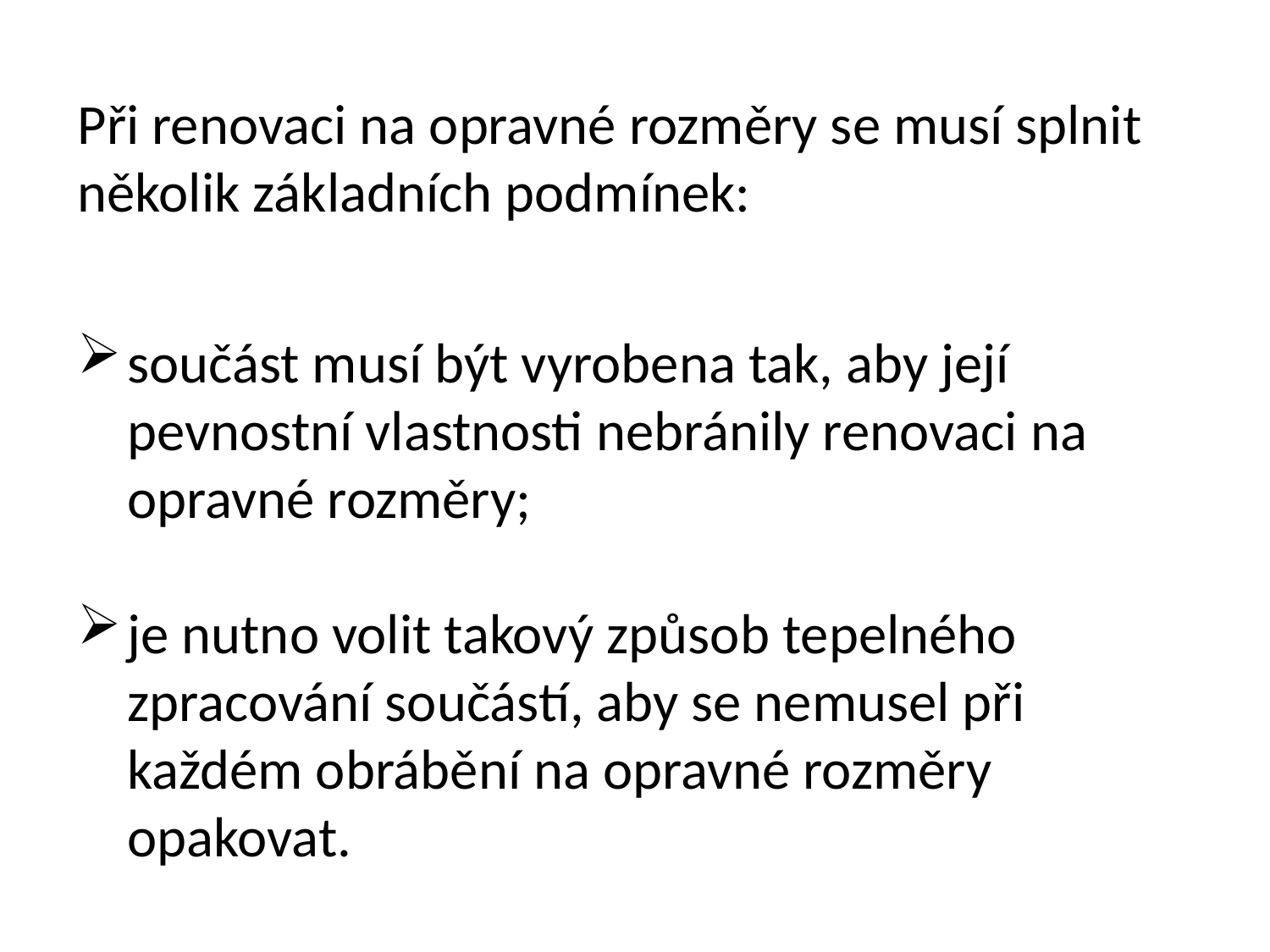

# Při renovaci na opravné rozměry se musí splnit několik základních podmínek:
součást musí být vyrobena tak, aby její         pevnostní vlastnosti nebránily renovaci na opravné rozměry;

je nutno volit takový způsob tepelného zpracování součástí, aby se nemusel při každém obrábění na opravné rozměry opakovat.